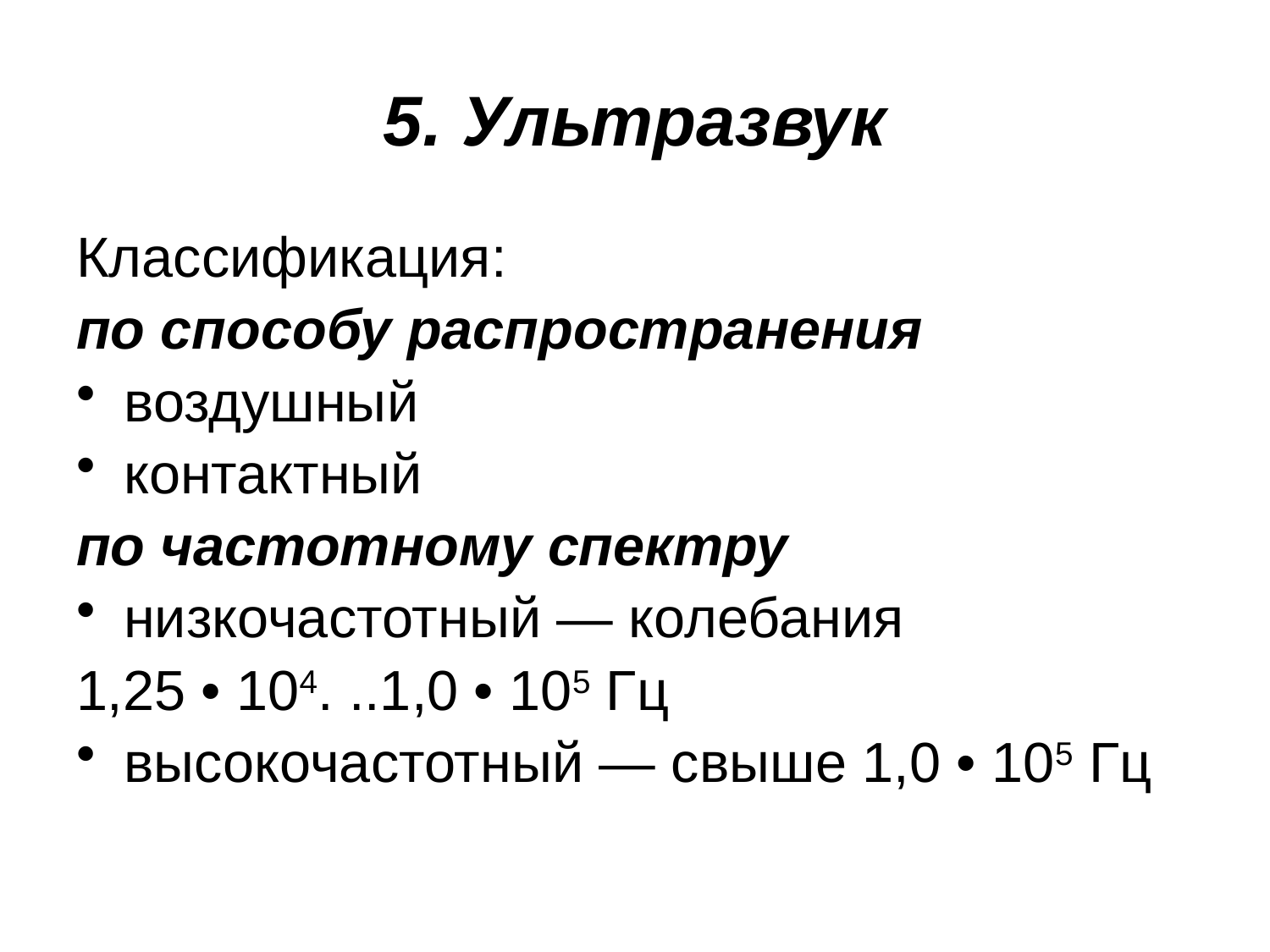

# 5. Ультразвук
Классификация:
по способу распространения
воздушный
контактный
по частотному спектру
низкочастотный — колебания
1,25 • 104. ..1,0 • 105 Гц
высокочастотный — свыше 1,0 • 105 Гц